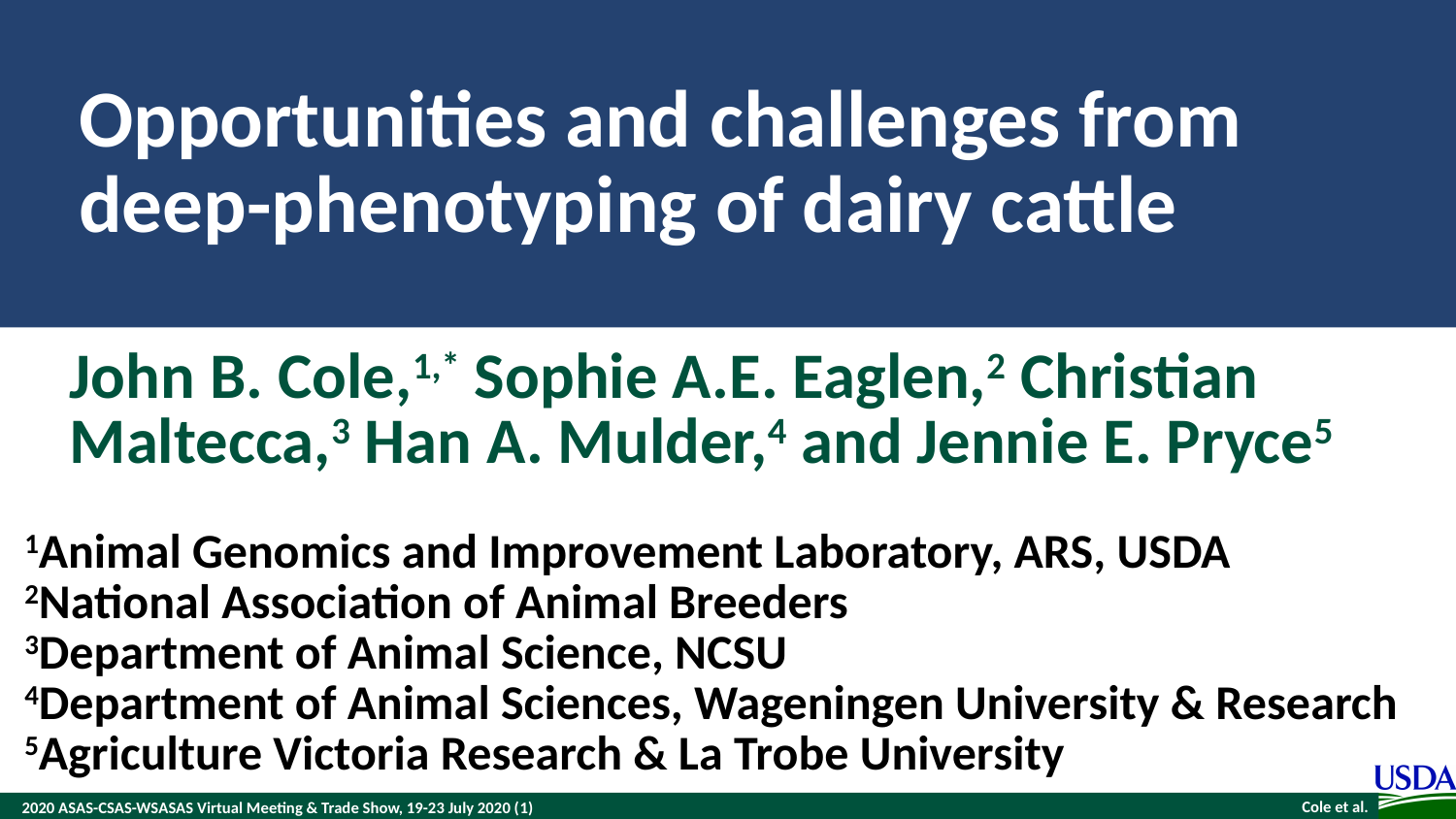

# Opportunities and challenges from deep-phenotyping of dairy cattle
John B. Cole,1,* Sophie A.E. Eaglen,2 Christian Maltecca,3 Han A. Mulder,4 and Jennie E. Pryce5

1Animal Genomics and Improvement Laboratory, ARS, USDA
2National Association of Animal Breeders
3Department of Animal Science, NCSU
4Department of Animal Sciences, Wageningen University & Research
5Agriculture Victoria Research & La Trobe University